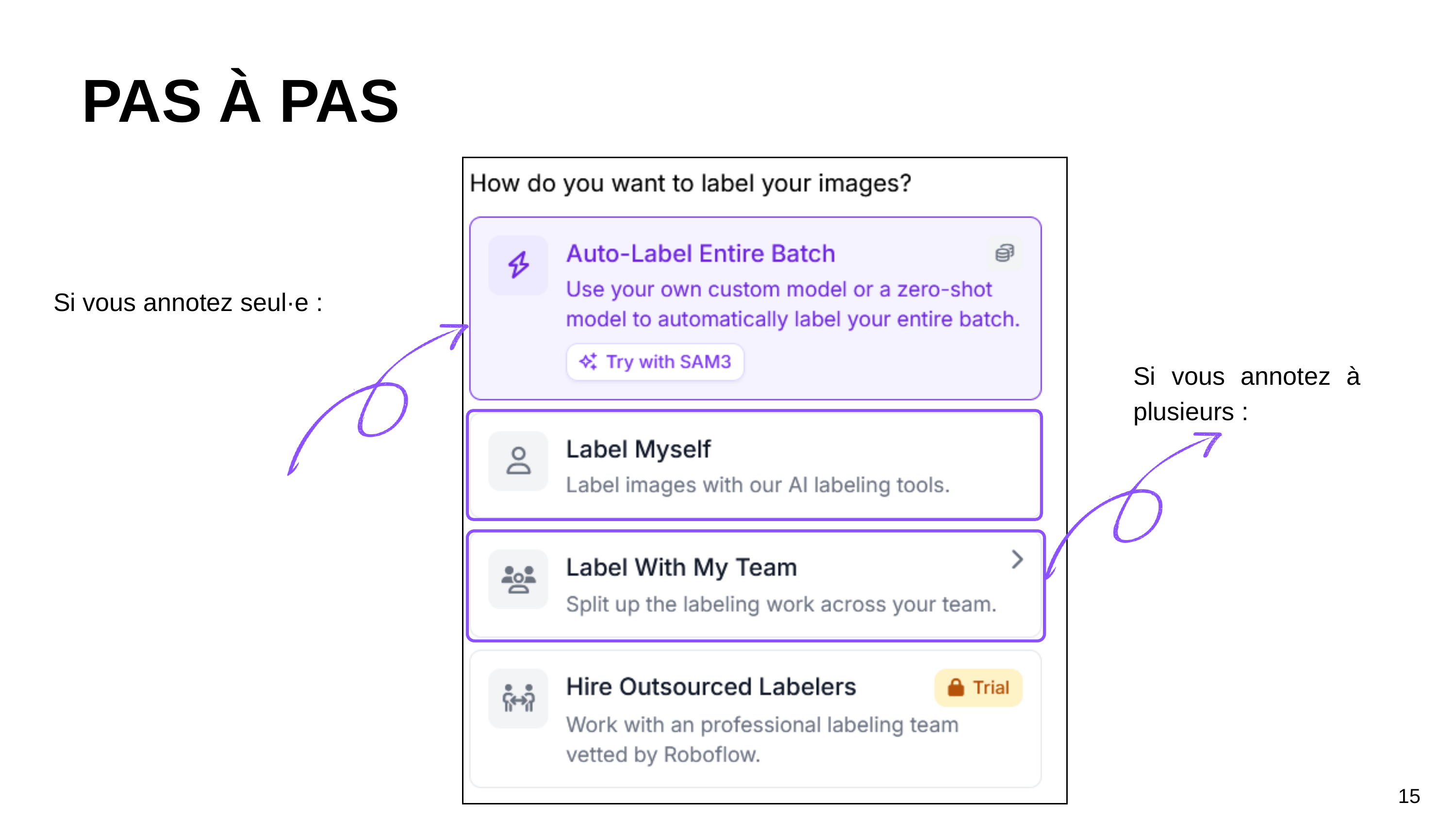

PAS À PAS

Si vous annotez seul·e :

Si vous annotez à plusieurs :

15